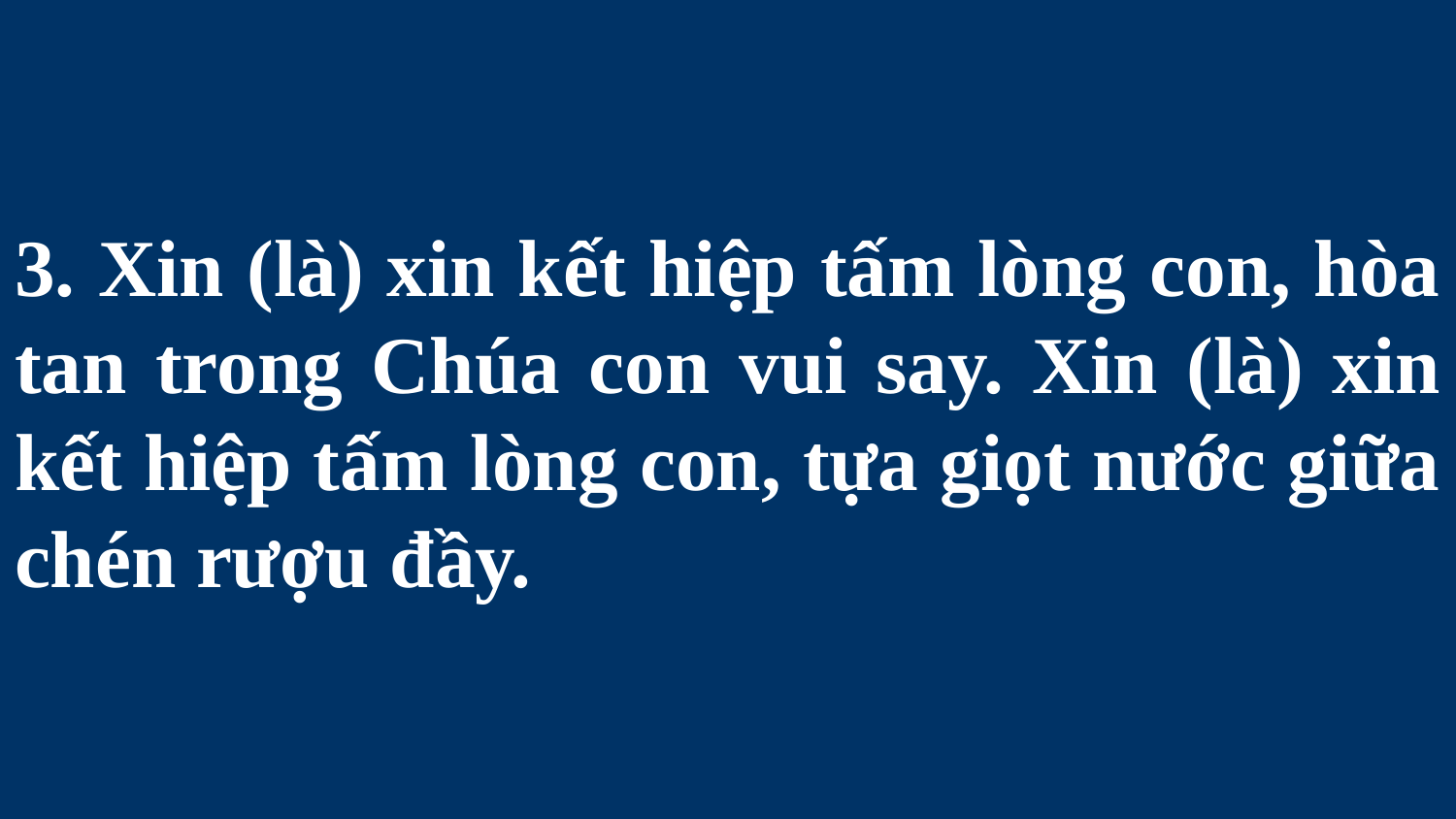

# 3. Xin (là) xin kết hiệp tấm lòng con, hòa tan trong Chúa con vui say. Xin (là) xin kết hiệp tấm lòng con, tựa giọt nước giữa chén rượu đầy.